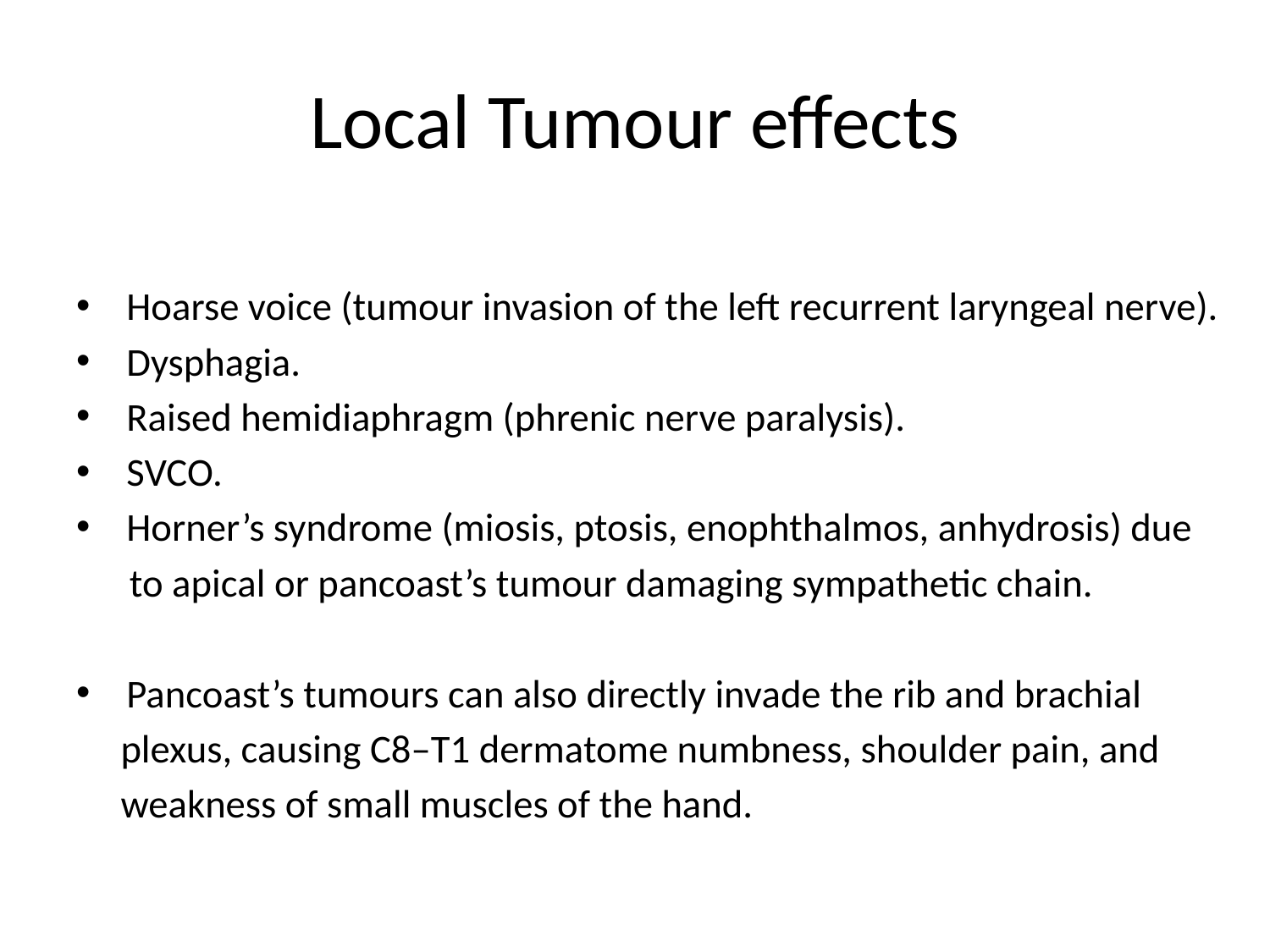

# Local Tumour effects

Hoarse voice (tumour invasion of the left recurrent laryngeal nerve).
Dysphagia.
Raised hemidiaphragm (phrenic nerve paralysis).
SVCO.
Horner’s syndrome (miosis, ptosis, enophthalmos, anhydrosis) due
      to apical or pancoast’s tumour damaging sympathetic chain.

Pancoast’s tumours can also directly invade the rib and brachial
     plexus, causing C8–T1 dermatome numbness, shoulder pain, and
     weakness of small muscles of the hand.